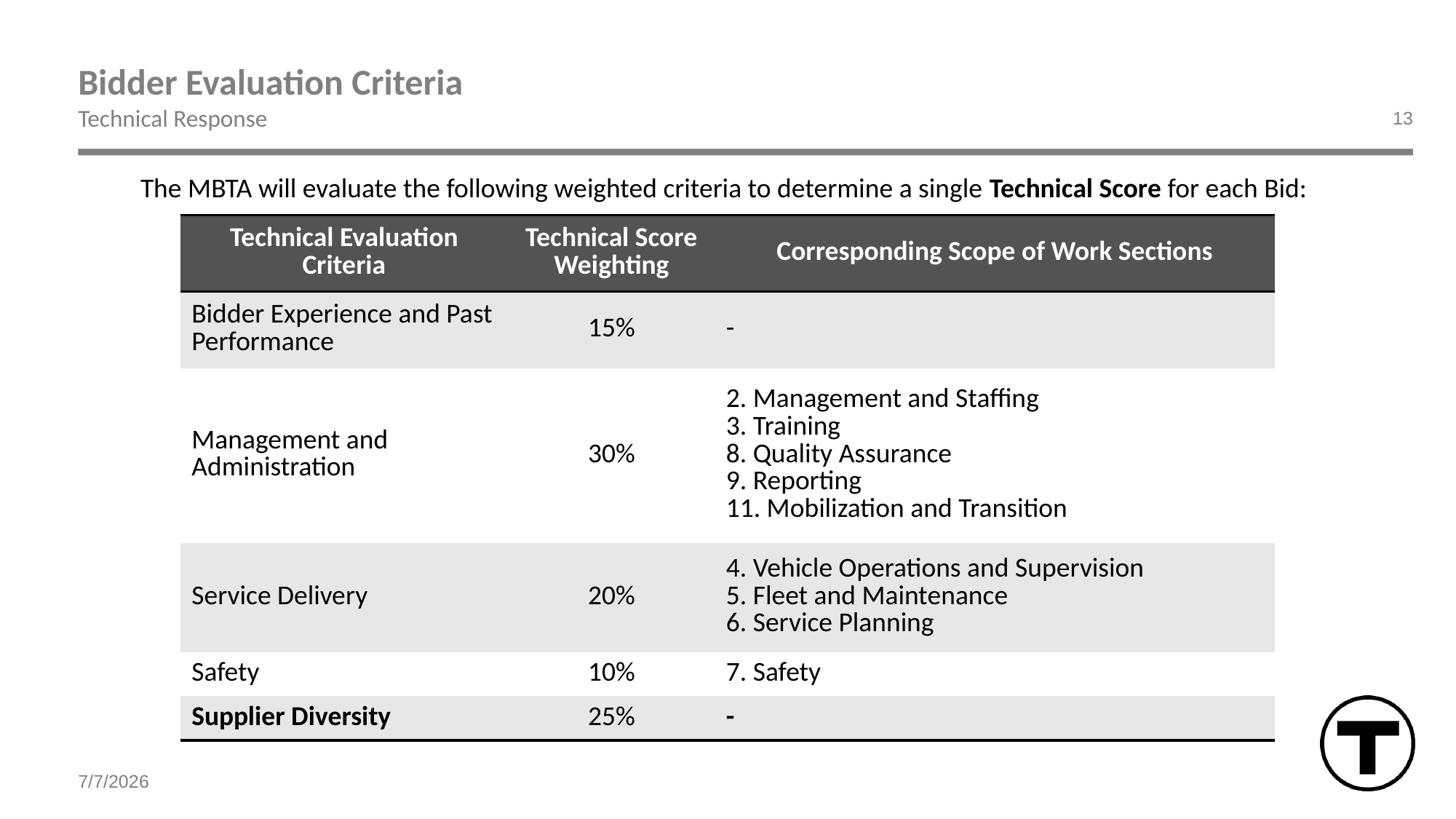

# Bidder Evaluation Criteria
Technical Response

13
The MBTA will evaluate the following weighted criteria to determine a single Technical Score for each Bid:
| Technical Evaluation Criteria | Technical Score Weighting | Corresponding Scope of Work Sections |
| --- | --- | --- |
| Bidder Experience and Past Performance | 15% | - |
| Management and Administration | 30% | 2. Management and Staffing 3. Training 8. Quality Assurance 9. Reporting 11. Mobilization and Transition |
| Service Delivery | 20% | 4. Vehicle Operations and Supervision 5. Fleet and Maintenance 6. Service Planning |
| Safety | 10% | 7. Safety |
| Supplier Diversity | 25% | - |
7/7/2026